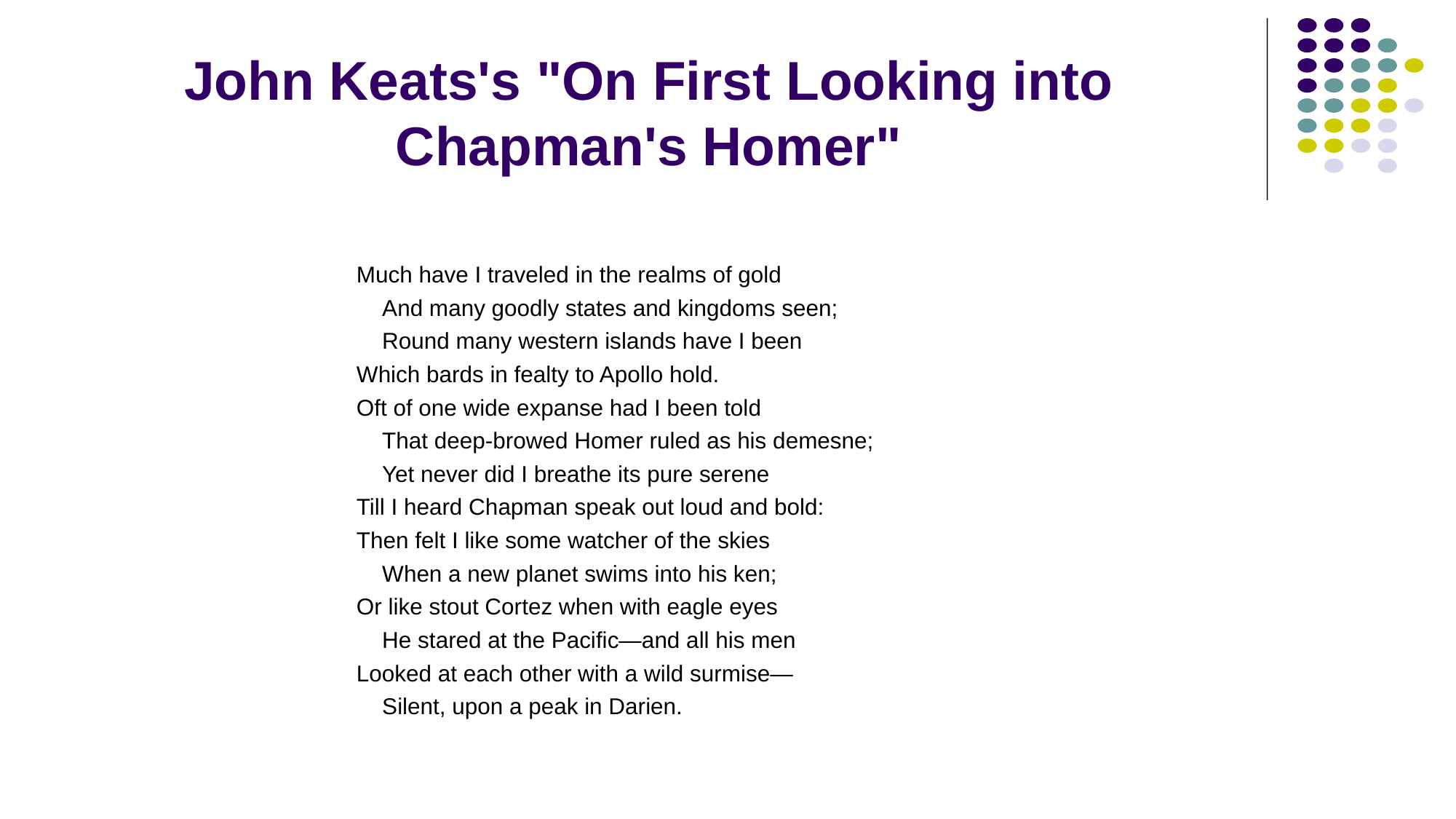

# John Keats's "On First Looking into Chapman's Homer"
Much have I traveled in the realms of gold
    And many goodly states and kingdoms seen;
    Round many western islands have I been
Which bards in fealty to Apollo hold.
Oft of one wide expanse had I been told
    That deep-browed Homer ruled as his demesne;
    Yet never did I breathe its pure serene
Till I heard Chapman speak out loud and bold:
Then felt I like some watcher of the skies
    When a new planet swims into his ken;
Or like stout Cortez when with eagle eyes
    He stared at the Pacific—and all his men
Looked at each other with a wild surmise—
    Silent, upon a peak in Darien.